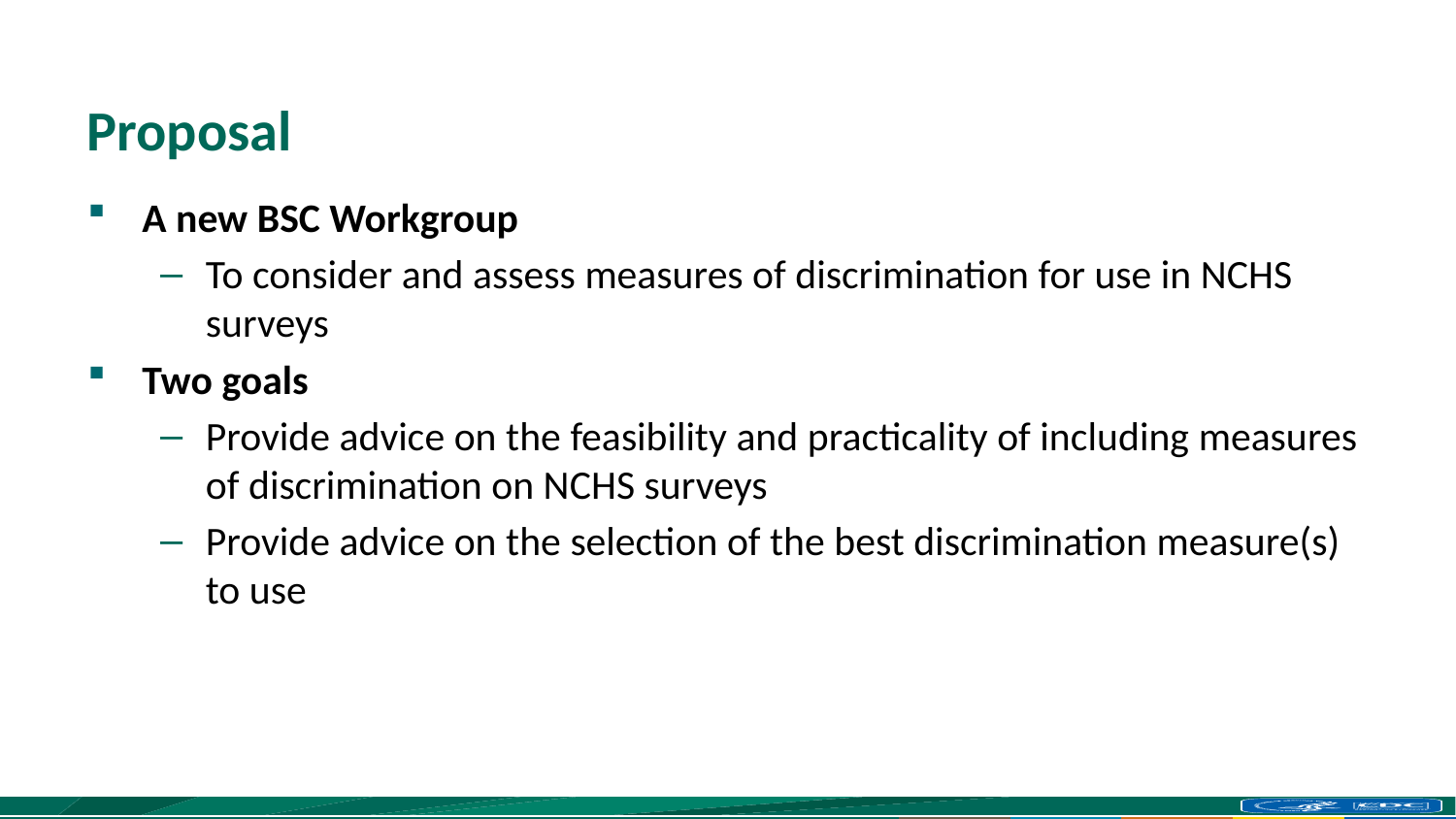

# Proposal
A new BSC Workgroup
To consider and assess measures of discrimination for use in NCHS surveys
Two goals
Provide advice on the feasibility and practicality of including measures of discrimination on NCHS surveys
Provide advice on the selection of the best discrimination measure(s) to use